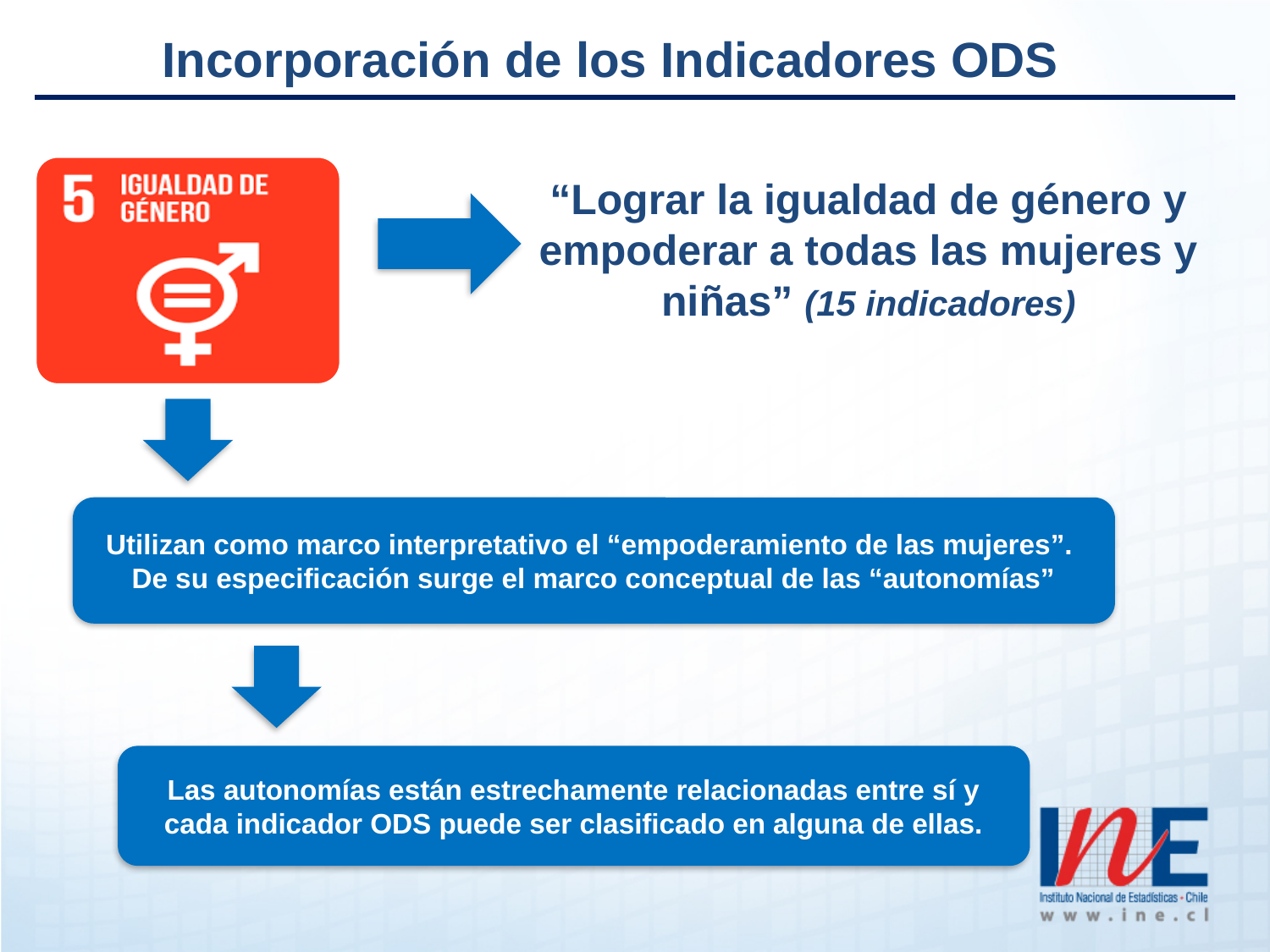

Incorporación de los Indicadores ODS

“Lograr la igualdad de género y empoderar a todas las mujeres y niñas” (15 indicadores)

Utilizan como marco interpretativo el “empoderamiento de las mujeres”.
De su especificación surge el marco conceptual de las “autonomías”

Las autonomías están estrechamente relacionadas entre sí y cada indicador ODS puede ser clasificado en alguna de ellas.